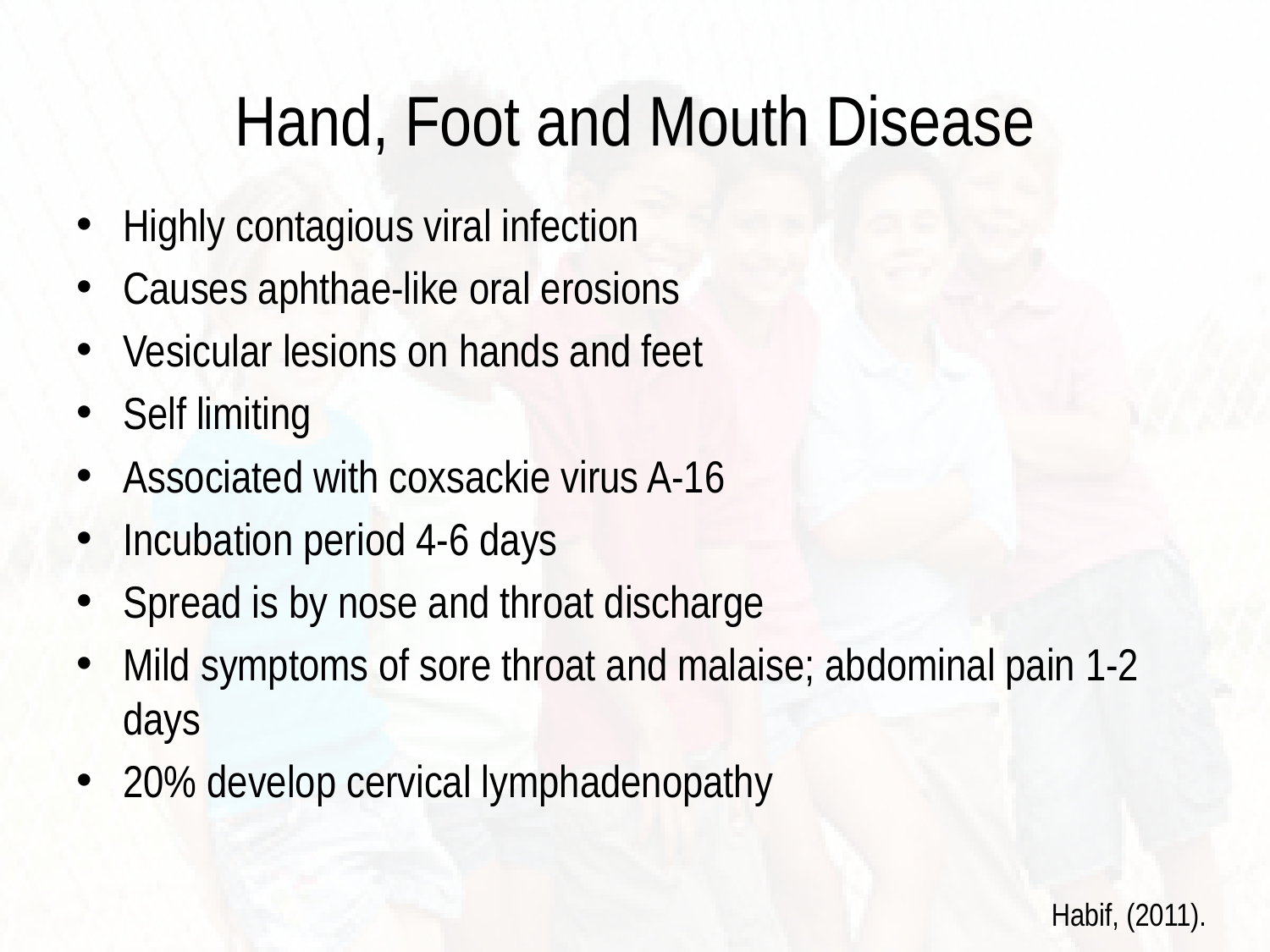

# Hand, Foot and Mouth Disease
Highly contagious viral infection
Causes aphthae-like oral erosions
Vesicular lesions on hands and feet
Self limiting
Associated with coxsackie virus A-16
Incubation period 4-6 days
Spread is by nose and throat discharge
Mild symptoms of sore throat and malaise; abdominal pain 1-2 days
20% develop cervical lymphadenopathy

Habif, (2011).